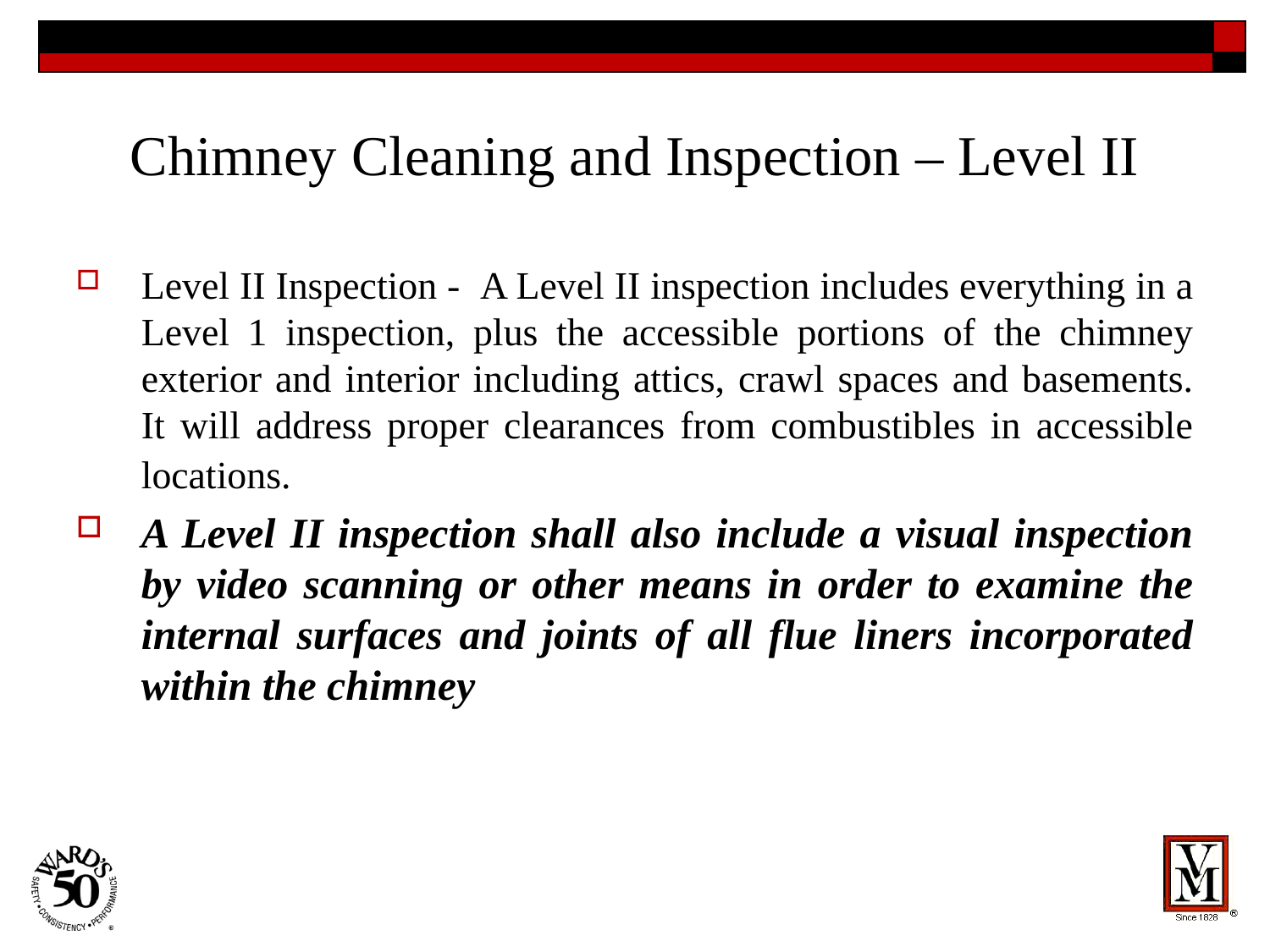

# Chimney Cleaning and Inspection – Level II
Level II Inspection -  A Level II inspection includes everything in a Level 1 inspection, plus the accessible portions of the chimney exterior and interior including attics, crawl spaces and basements. It will address proper clearances from combustibles in accessible locations.
A Level II inspection shall also include a visual inspection by video scanning or other means in order to examine the internal surfaces and joints of all flue liners incorporated within the chimney